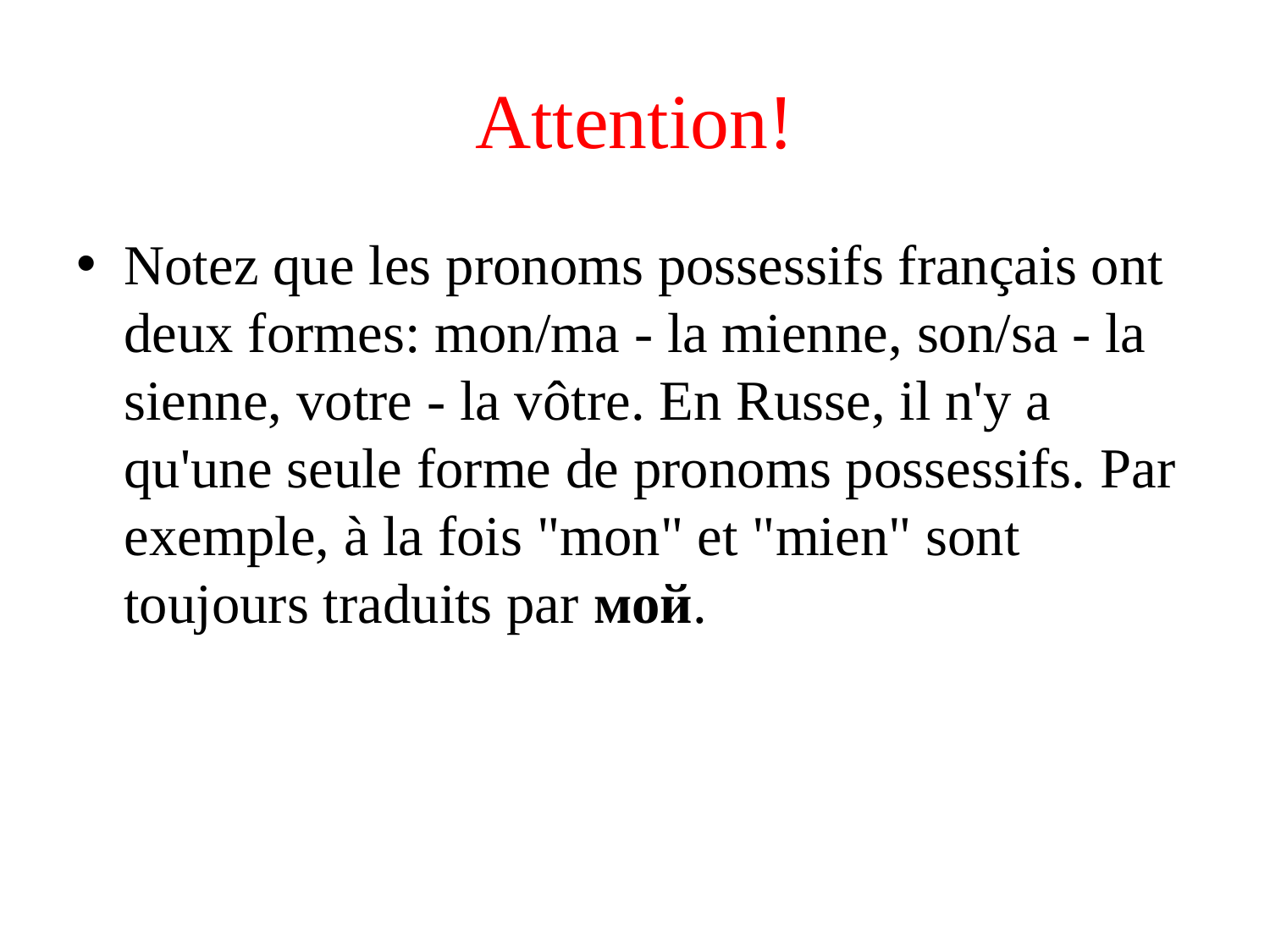

# Attention!
Notez que les pronoms possessifs français ont deux formes: mon/ma - la mienne, son/sa - la sienne, votre - la vôtre. En Russe, il n'y a qu'une seule forme de pronoms possessifs. Par exemple, à la fois "mon" et "mien" sont toujours traduits par мой.